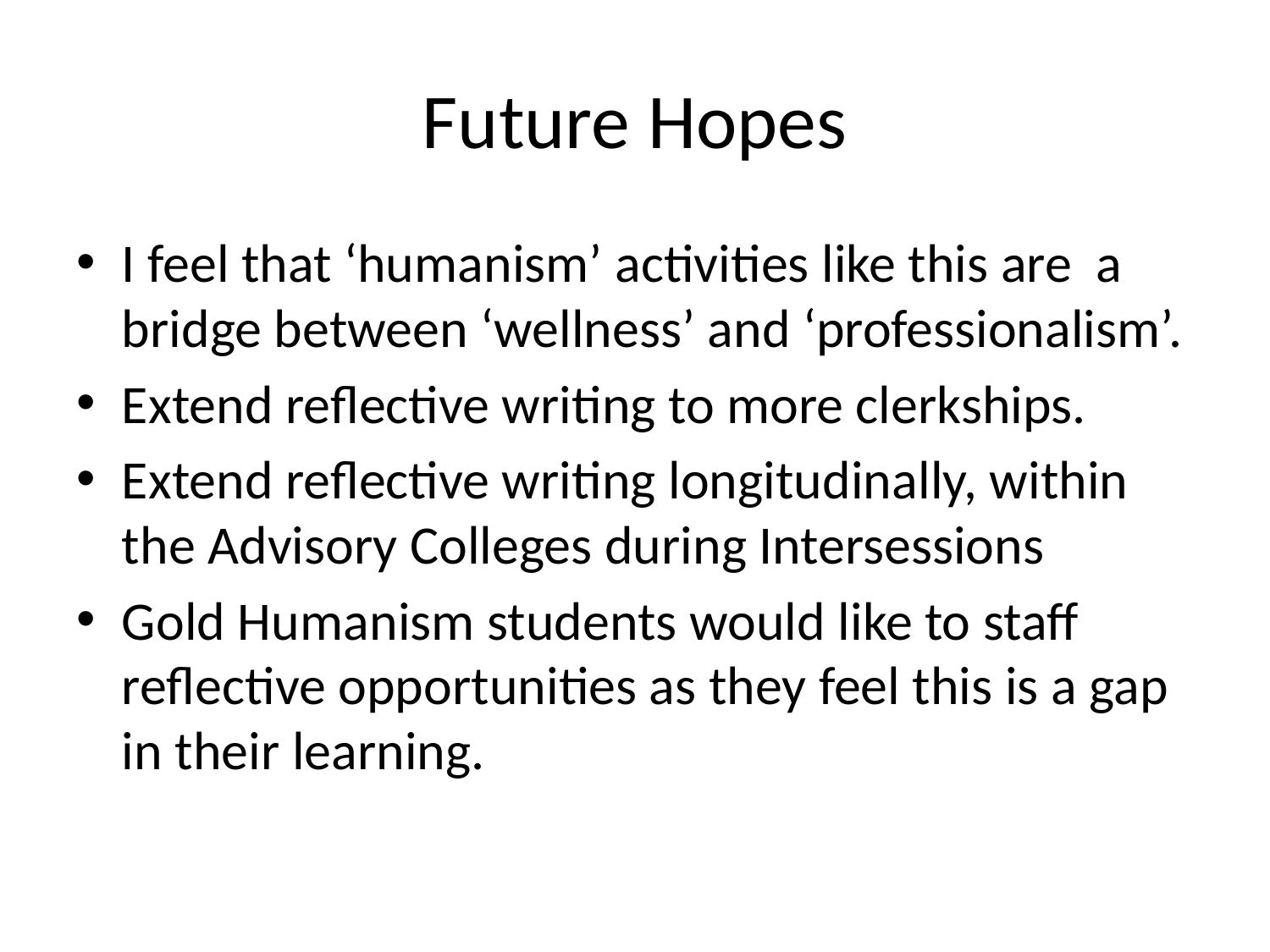

# Future Hopes
I feel that ‘humanism’ activities like this are  a bridge between ‘wellness’ and ‘professionalism’.
Extend reflective writing to more clerkships.
Extend reflective writing longitudinally, within the Advisory Colleges during Intersessions
Gold Humanism students would like to staff reflective opportunities as they feel this is a gap in their learning.